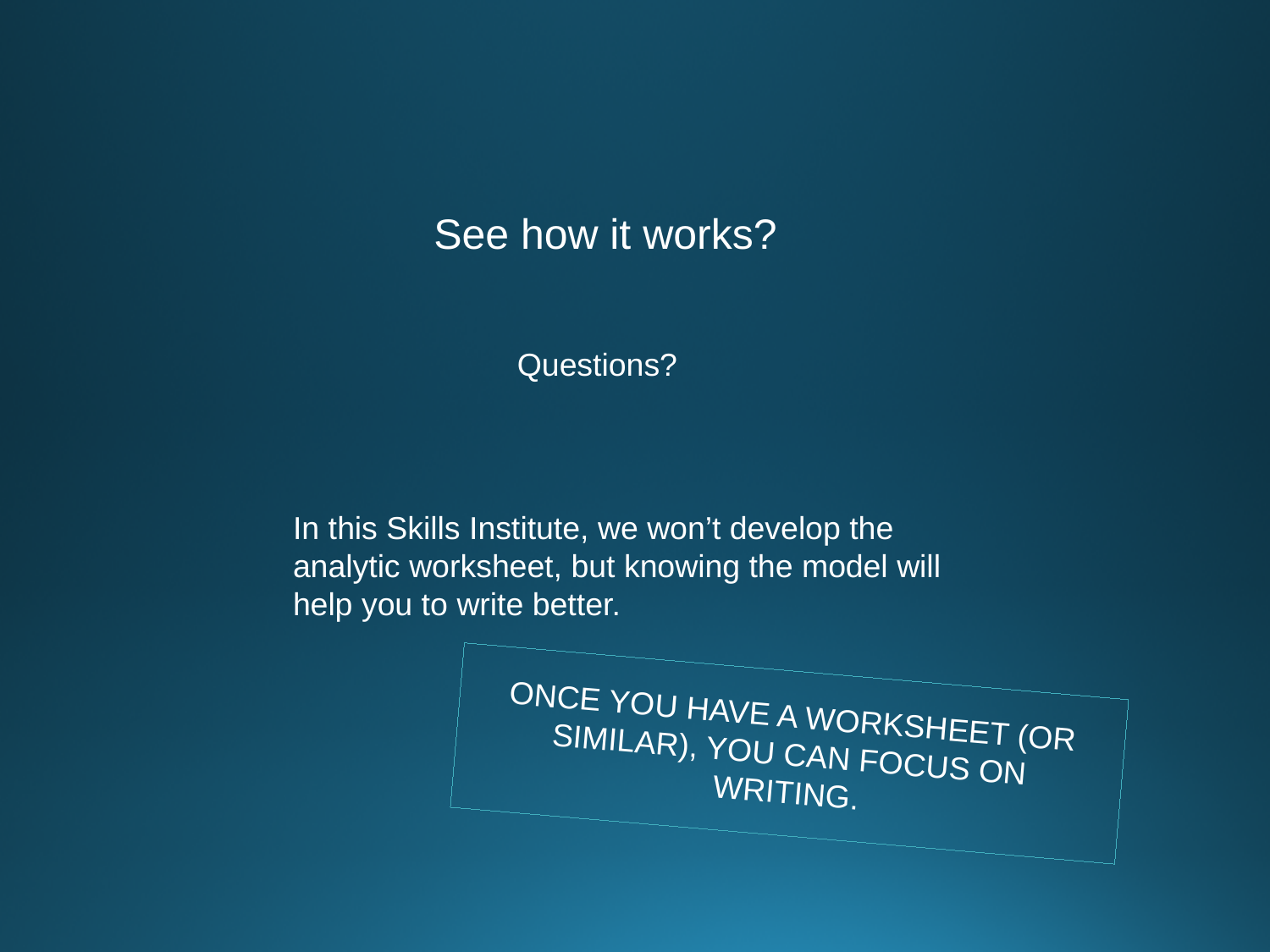

See how it works?
Questions?

In this Skills Institute, we won’t develop the analytic worksheet, but knowing the model will help you to write better.
ONCE YOU HAVE A WORKSHEET (OR SIMILAR), YOU CAN FOCUS ON WRITING.